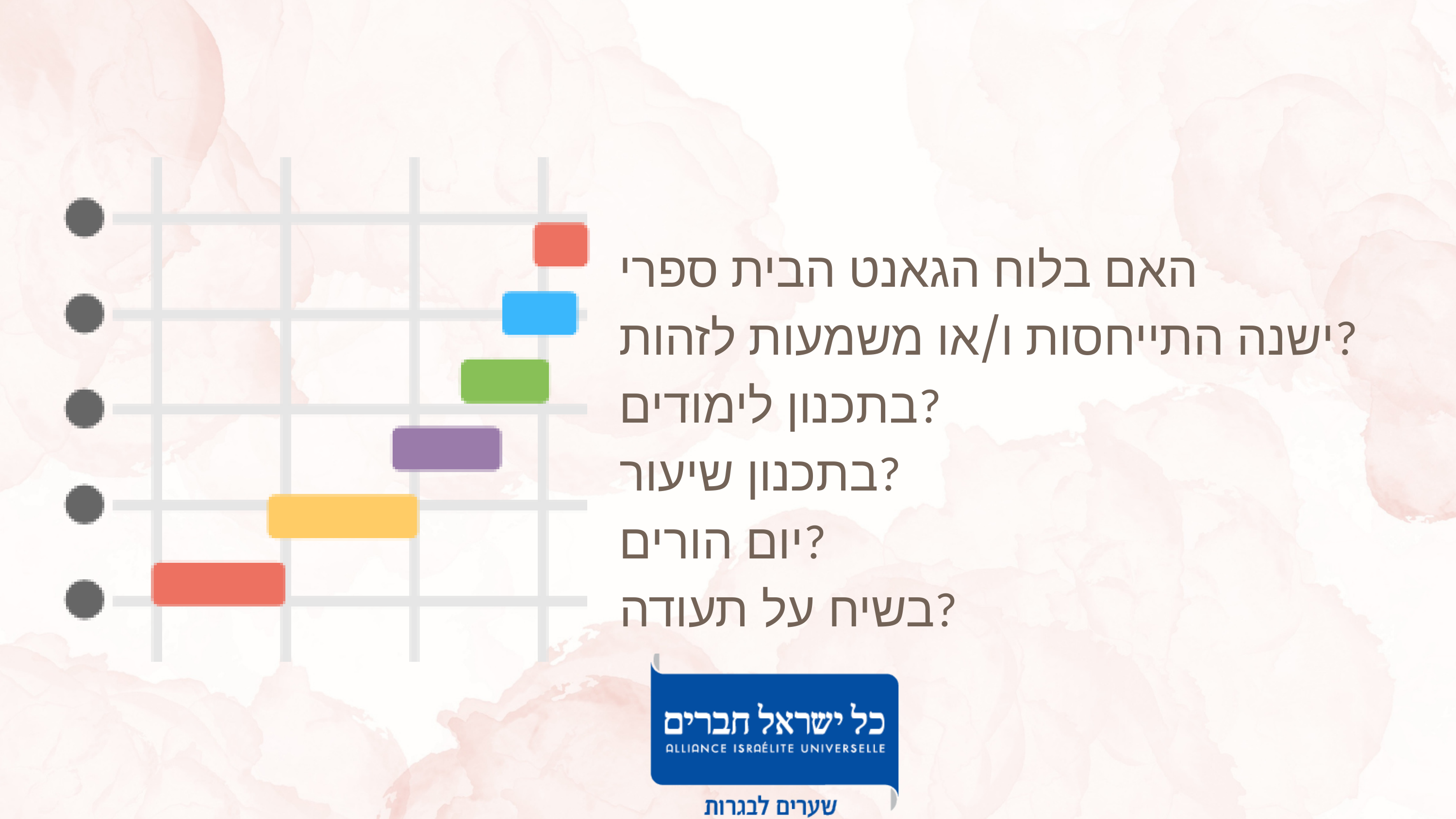

האם בלוח הגאנט הבית ספרי
ישנה התייחסות ו/או משמעות לזהות?
בתכנון לימודים?
בתכנון שיעור?
יום הורים?
בשיח על תעודה?